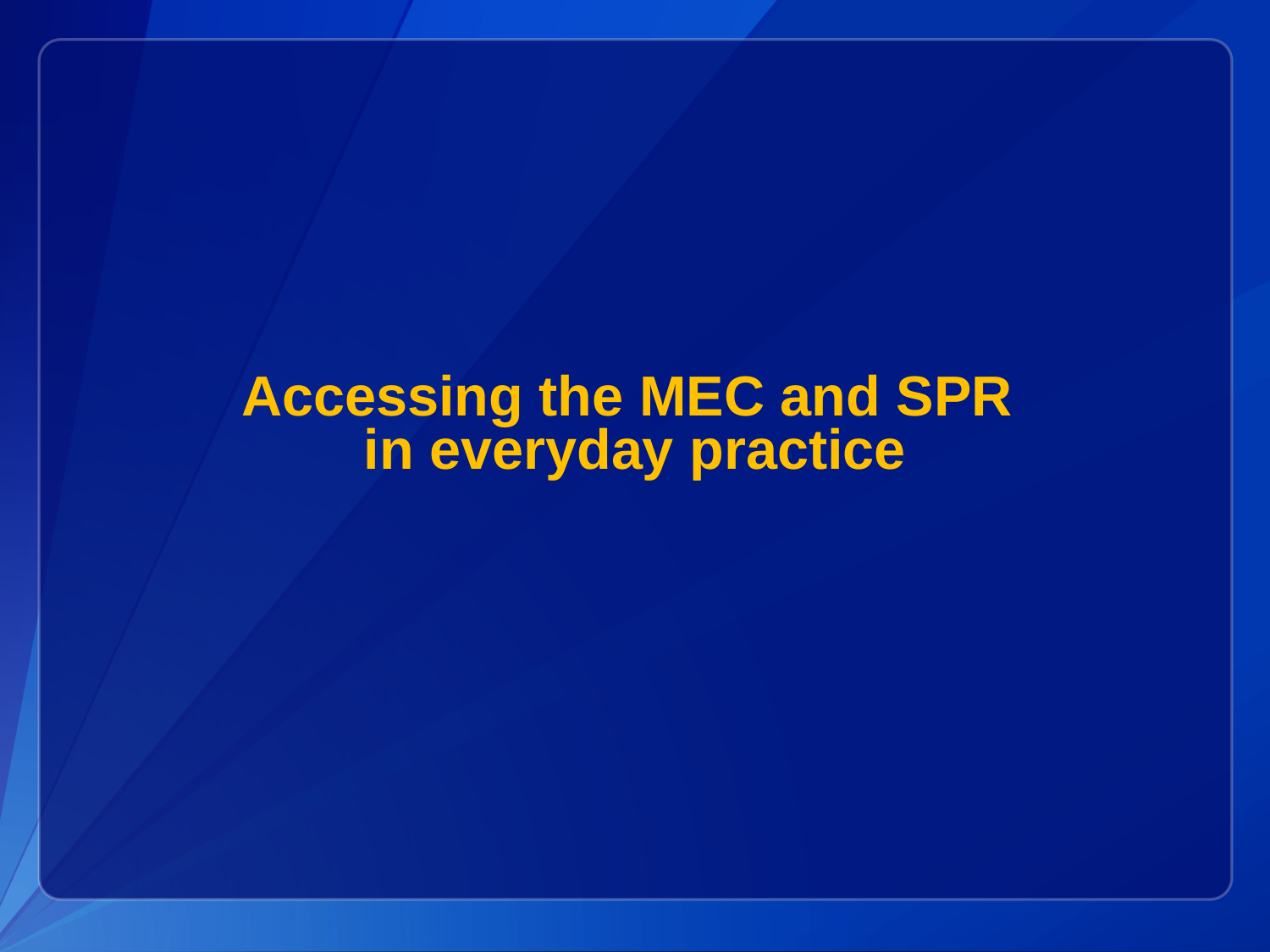

# Accessing the MEC and SPR in everyday practice